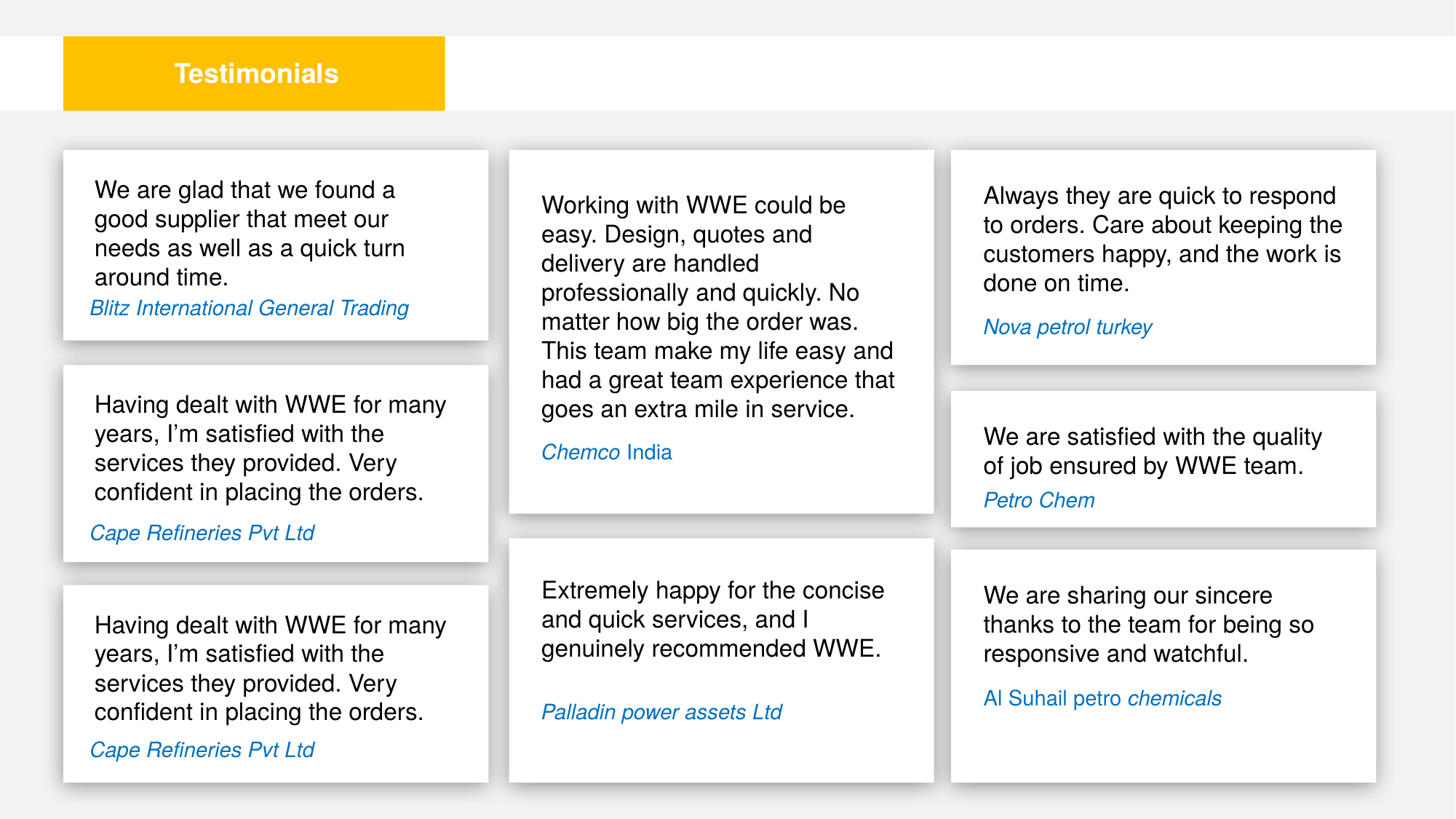

Testimonials

We are glad that we found a good supplier that meet our needs as well as a quick turn around time.
Always they are quick to respond to orders. Care about keeping the customers happy, and the work is done on time.
Working with WWE could be easy. Design, quotes and delivery are handled professionally and quickly. No matter how big the order was. This team make my life easy and had a great team experience that goes an extra mile in service.
Blitz International General Trading
Nova petrol turkey

Having dealt with WWE for many years, I’m satisfied with the services they provided. Very confident in placing the orders.

We are satisfied with the quality of job ensured by WWE team.
Chemco India
Petro Chem
Cape Refineries Pvt Ltd

Extremely happy for the concise and quick services, and I genuinely recommended WWE.
We are sharing our sincere thanks to the team for being so responsive and watchful.

Having dealt with WWE for many years, I’m satisfied with the services they provided. Very confident in placing the orders.
Al Suhail petro chemicals
Palladin power assets Ltd
Cape Refineries Pvt Ltd